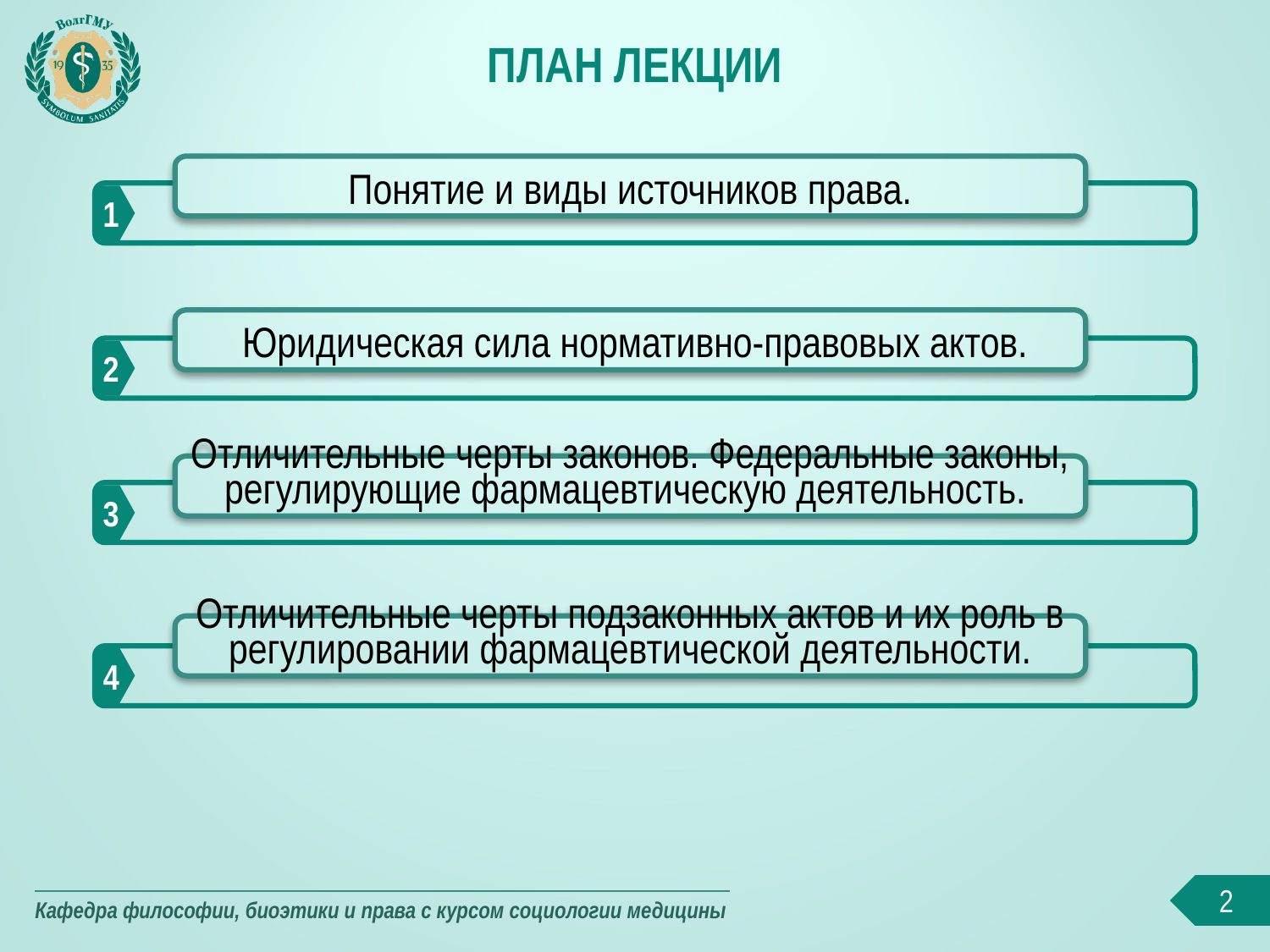

# План лекции
Понятие и виды источников права.

1

 Юридическая сила нормативно-правовых актов.

2
Отличительные черты законов. Федеральные законы, регулирующие фармацевтическую деятельность.

3
Отличительные черты подзаконных актов и их роль в регулировании фармацевтической деятельности.

4
2